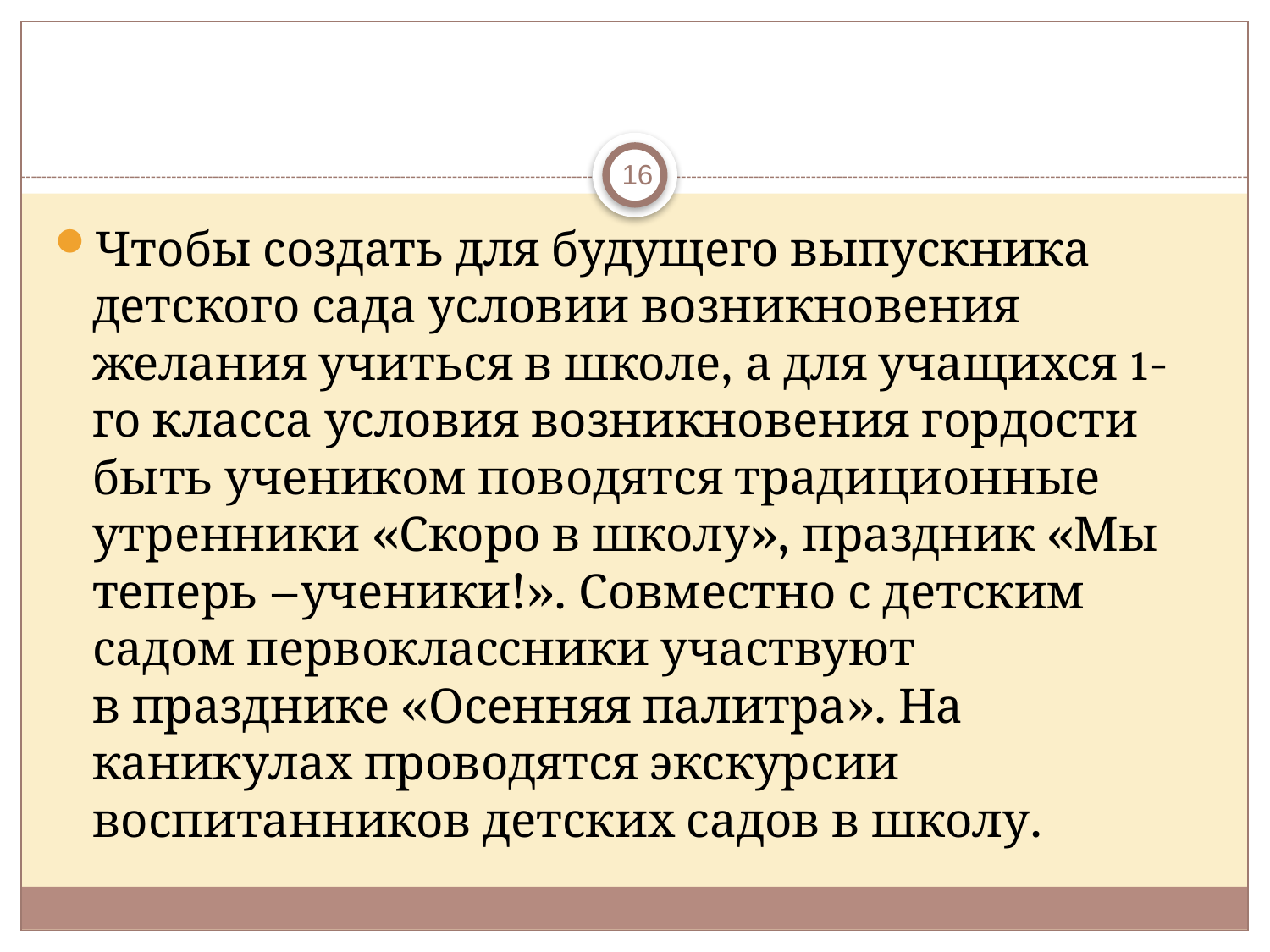

#
16
Чтобы создать для будущего выпускника детского сада условии возникновения желания учиться в школе, а для учащихся 1-го класса условия возникновения гордости быть учеником поводятся традиционные утренники «Скоро в школу», праздник «Мы теперь –ученики!». Совместно с детским садом первоклассники участвуют в празднике «Осенняя палитра». На каникулах проводятся экскурсии воспитанников детских садов в школу.